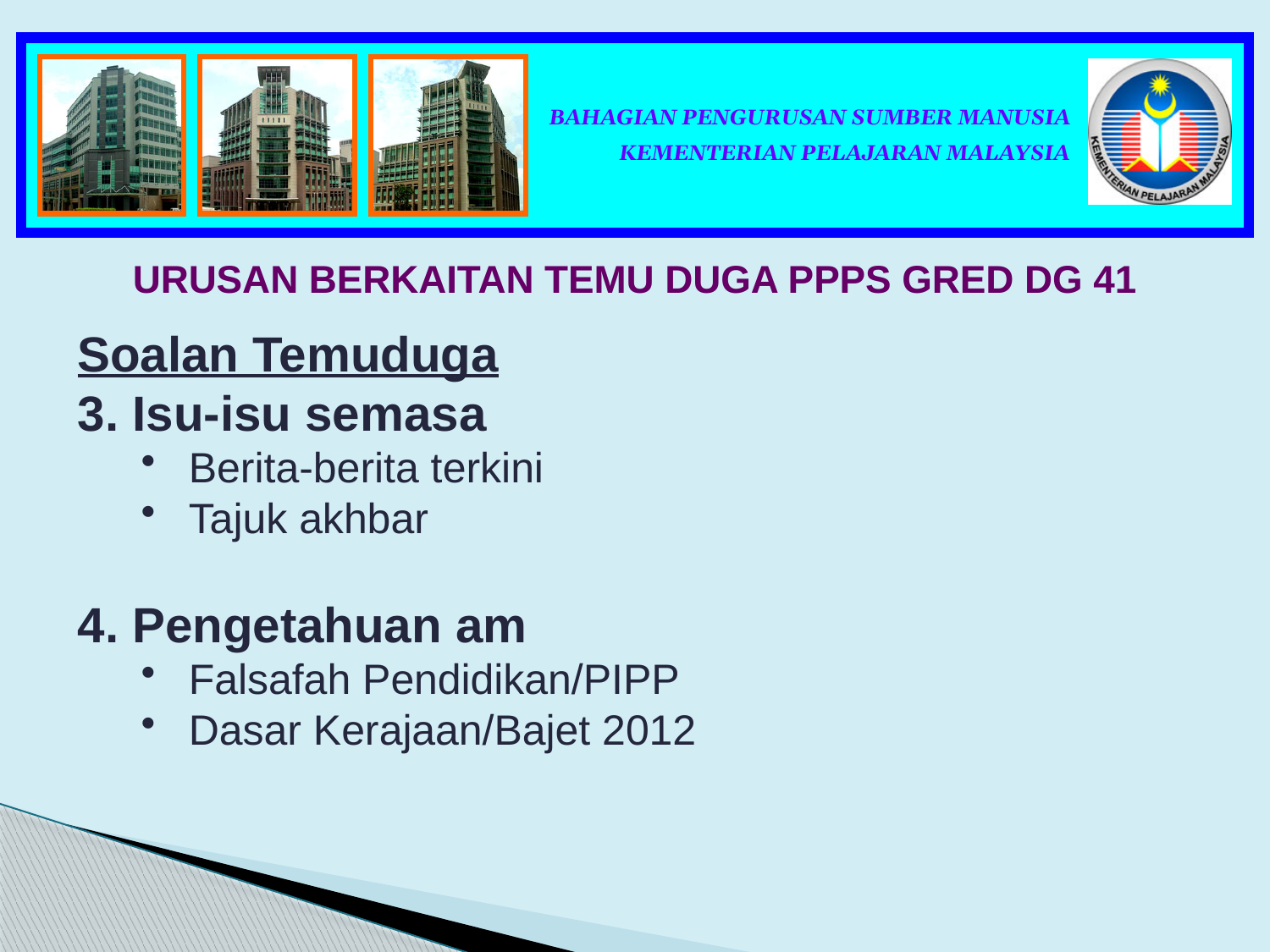

URUSAN BERKAITAN TEMU DUGA PPPS GRED DG 41
Soalan Temuduga
3. Isu-isu semasa
Berita-berita terkini
Tajuk akhbar

4. Pengetahuan am
Falsafah Pendidikan/PIPP
Dasar Kerajaan/Bajet 2012